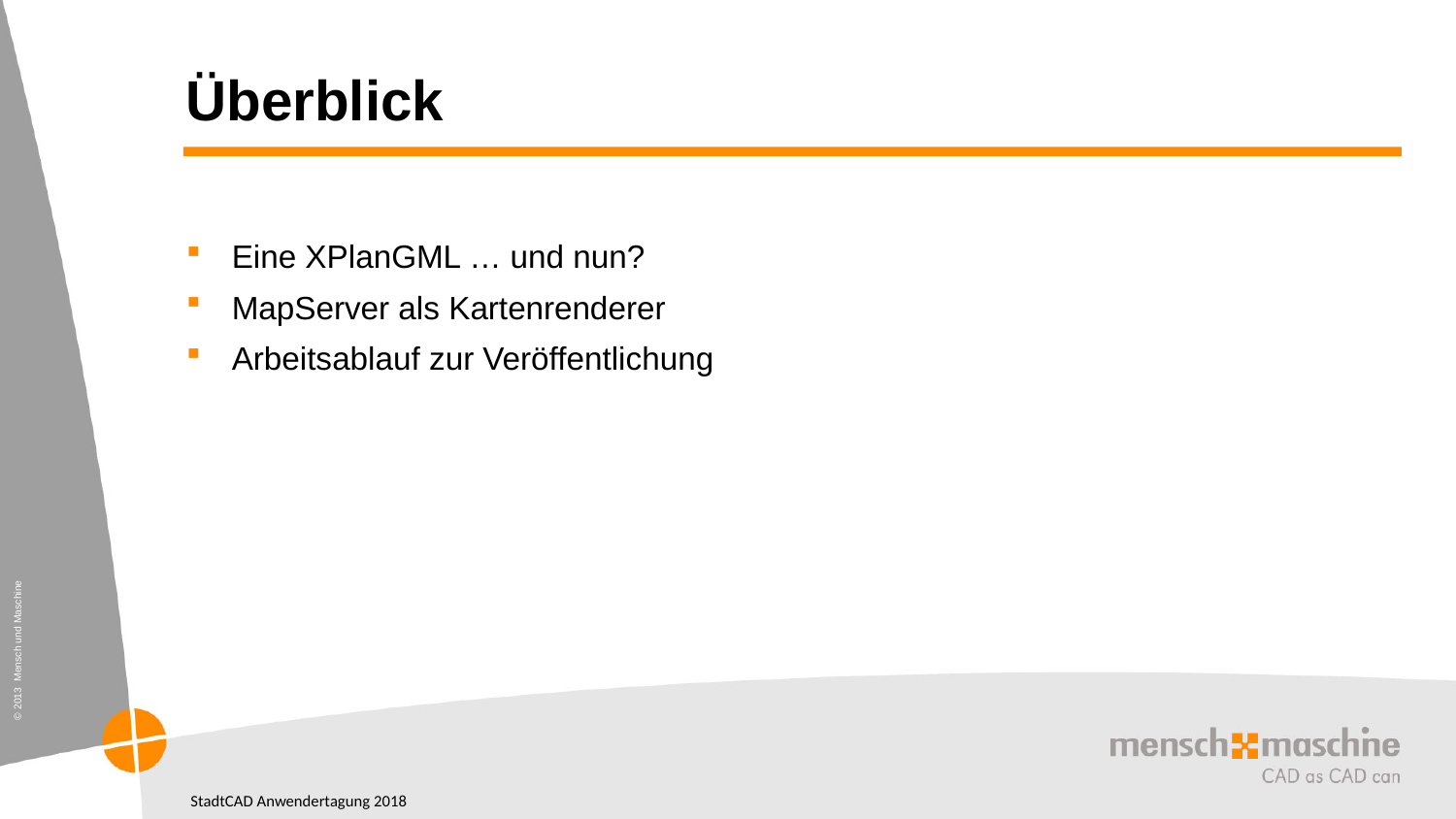

# Überblick
Eine XPlanGML … und nun?
MapServer als Kartenrenderer
Arbeitsablauf zur Veröffentlichung